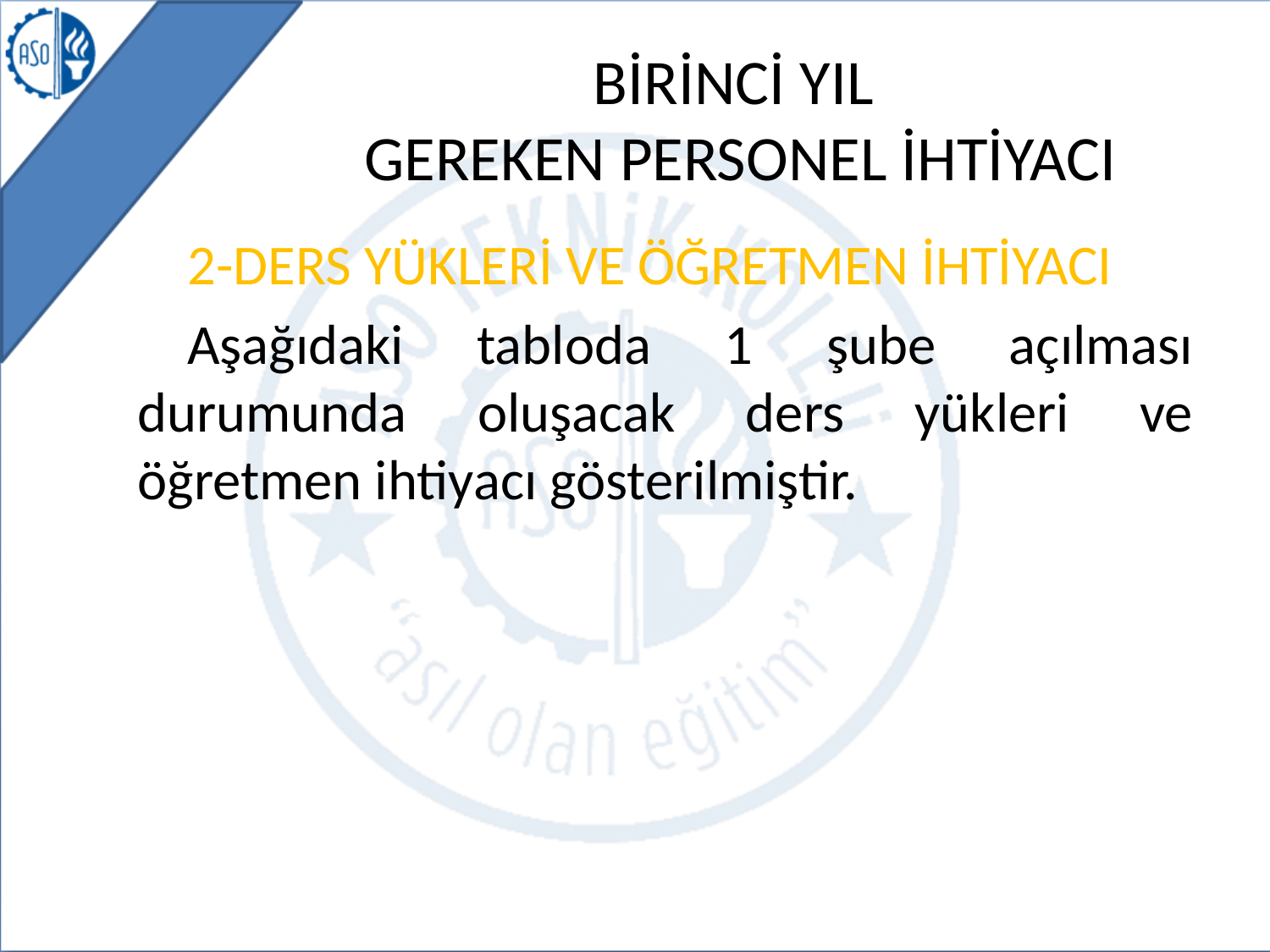

# BİRİNCİ YIL GEREKEN PERSONEL İHTİYACI
2-DERS YÜKLERİ VE ÖĞRETMEN İHTİYACI
Aşağıdaki tabloda 1 şube açılması durumunda oluşacak ders yükleri ve öğretmen ihtiyacı gösterilmiştir.